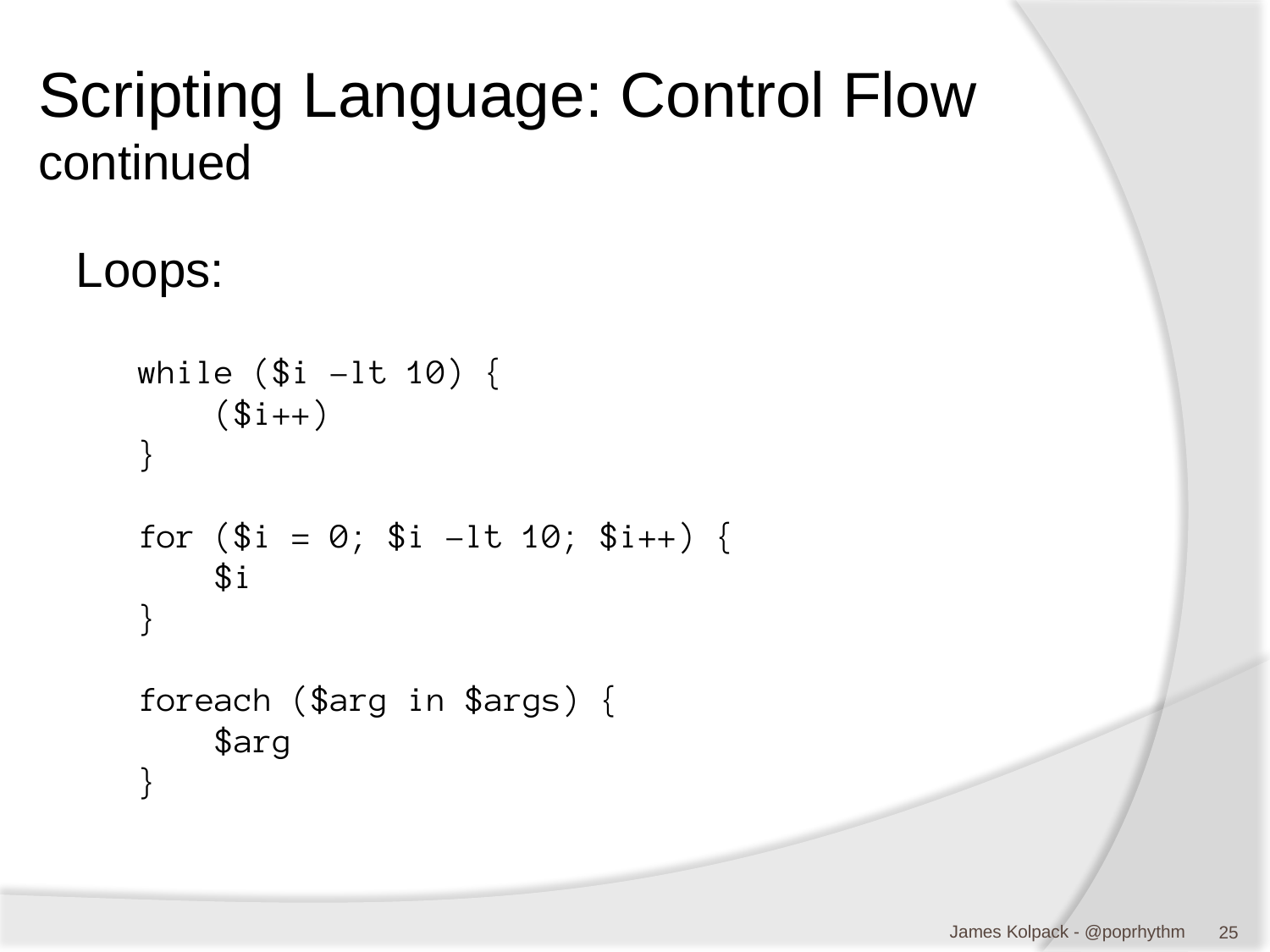

# Scripting Language: Control Flow continued
Loops:

while ($i –lt 10) {
    ($i++)
}

for ($i = 0; $i –lt 10; $i++) {
    $i
}

foreach ($arg in $args) {
    $arg
}
James Kolpack - @poprhythm
25